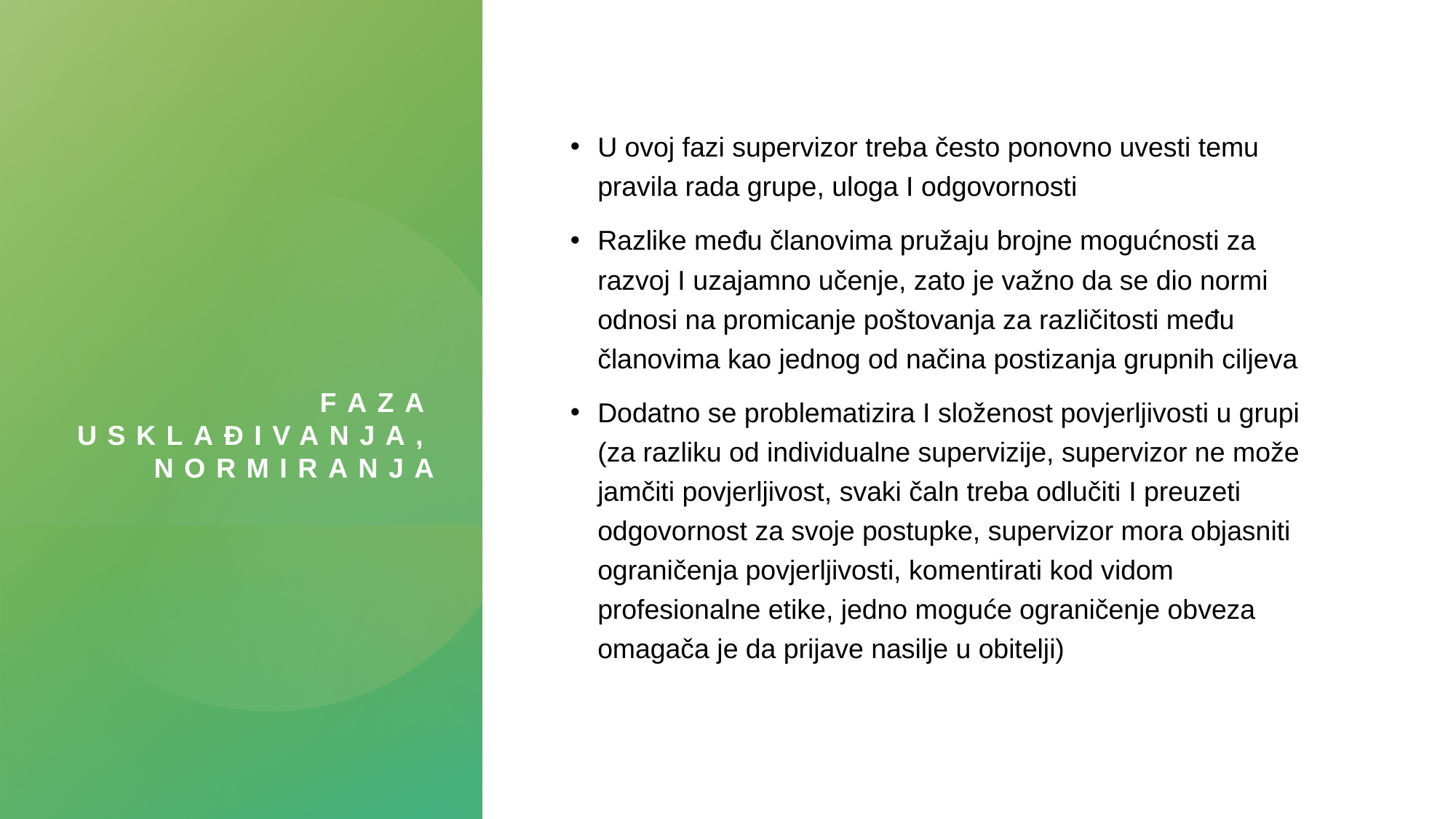

# Faza usklađivanja, normiranja
U ovoj fazi supervizor treba često ponovno uvesti temu pravila rada grupe, uloga I odgovornosti
Razlike među članovima pružaju brojne mogućnosti za razvoj I uzajamno učenje, zato je važno da se dio normi odnosi na promicanje poštovanja za različitosti među članovima kao jednog od načina postizanja grupnih ciljeva
Dodatno se problematizira I složenost povjerljivosti u grupi (za razliku od individualne supervizije, supervizor ne može jamčiti povjerljivost, svaki čaln treba odlučiti I preuzeti odgovornost za svoje postupke, supervizor mora objasniti ograničenja povjerljivosti, komentirati kod vidom profesionalne etike, jedno moguće ograničenje obveza omagača je da prijave nasilje u obitelji)